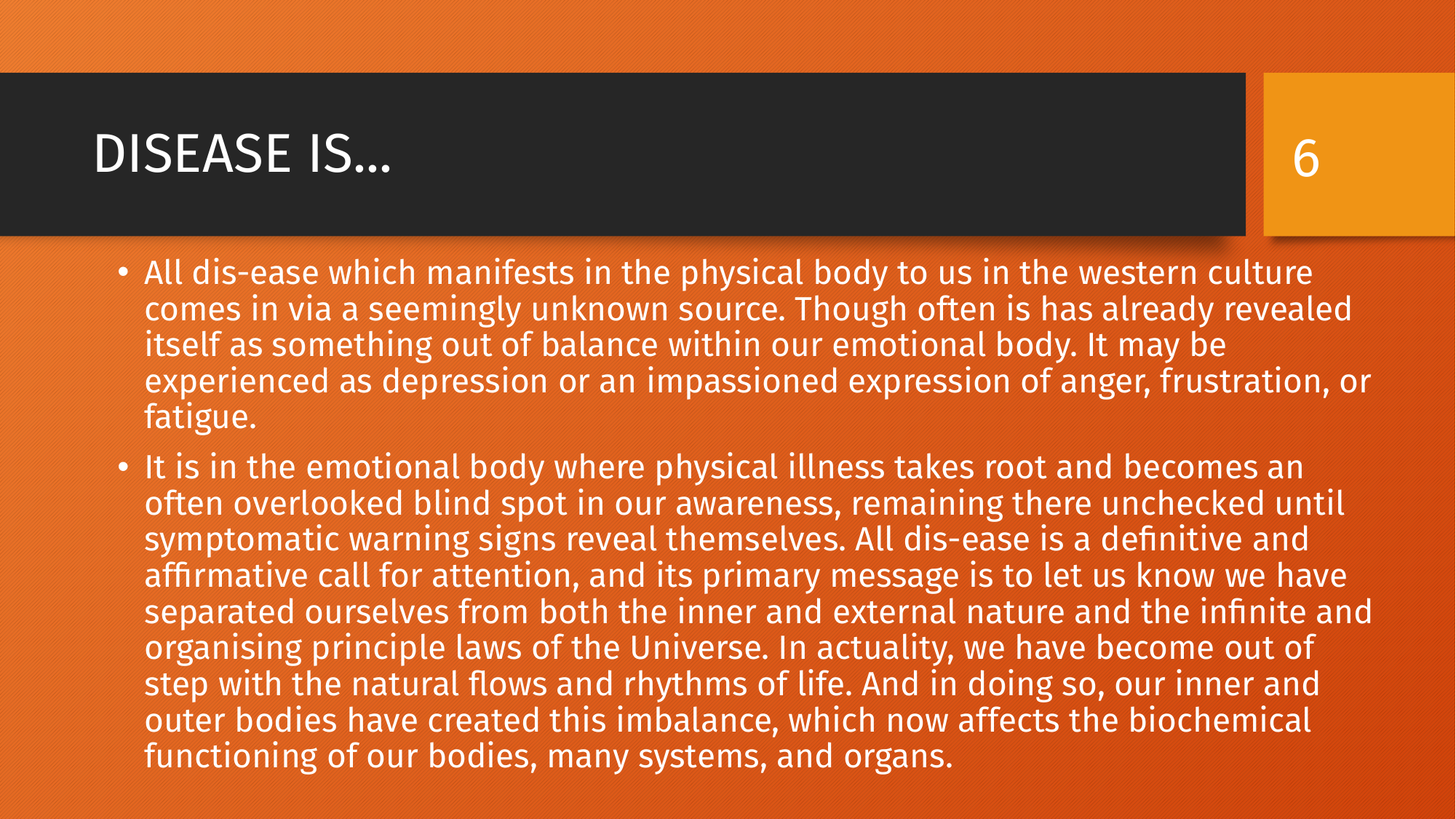

6
# DISEASE IS...
All dis-ease which manifests in the physical body to us in the western culture comes in via a seemingly unknown source. Though often is has already revealed itself as something out of balance within our emotional body. It may be experienced as depression or an impassioned expression of anger, frustration, or fatigue.
It is in the emotional body where physical illness takes root and becomes an often overlooked blind spot in our awareness, remaining there unchecked until symptomatic warning signs reveal themselves. All dis-ease is a definitive and affirmative call for attention, and its primary message is to let us know we have separated ourselves from both the inner and external nature and the infinite and organising principle laws of the Universe. In actuality, we have become out of step with the natural flows and rhythms of life. And in doing so, our inner and outer bodies have created this imbalance, which now affects the biochemical functioning of our bodies, many systems, and organs.